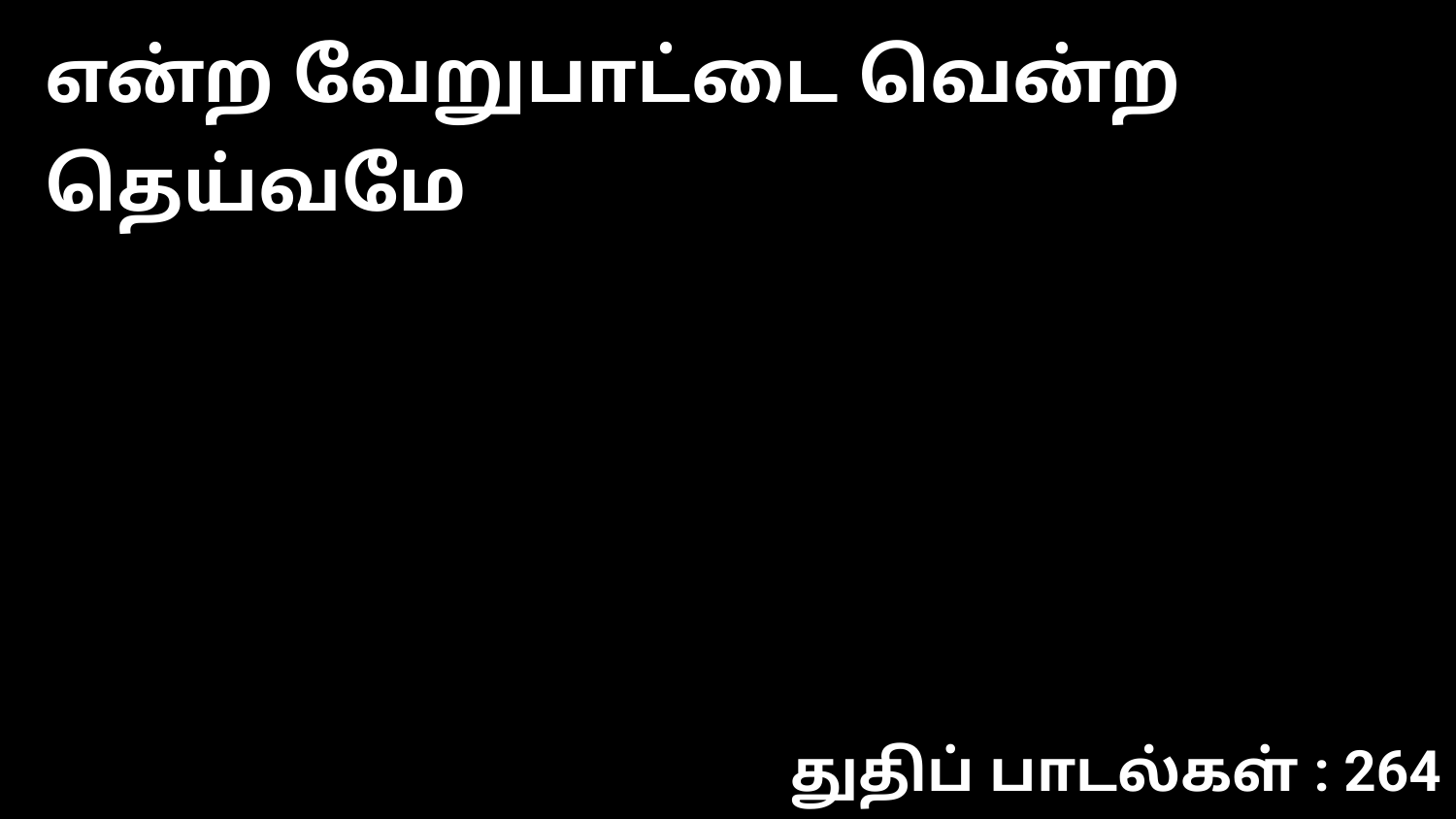

என்ற வேறுபாட்டை வென்ற தெய்வமே
துதிப் பாடல்கள் : 264